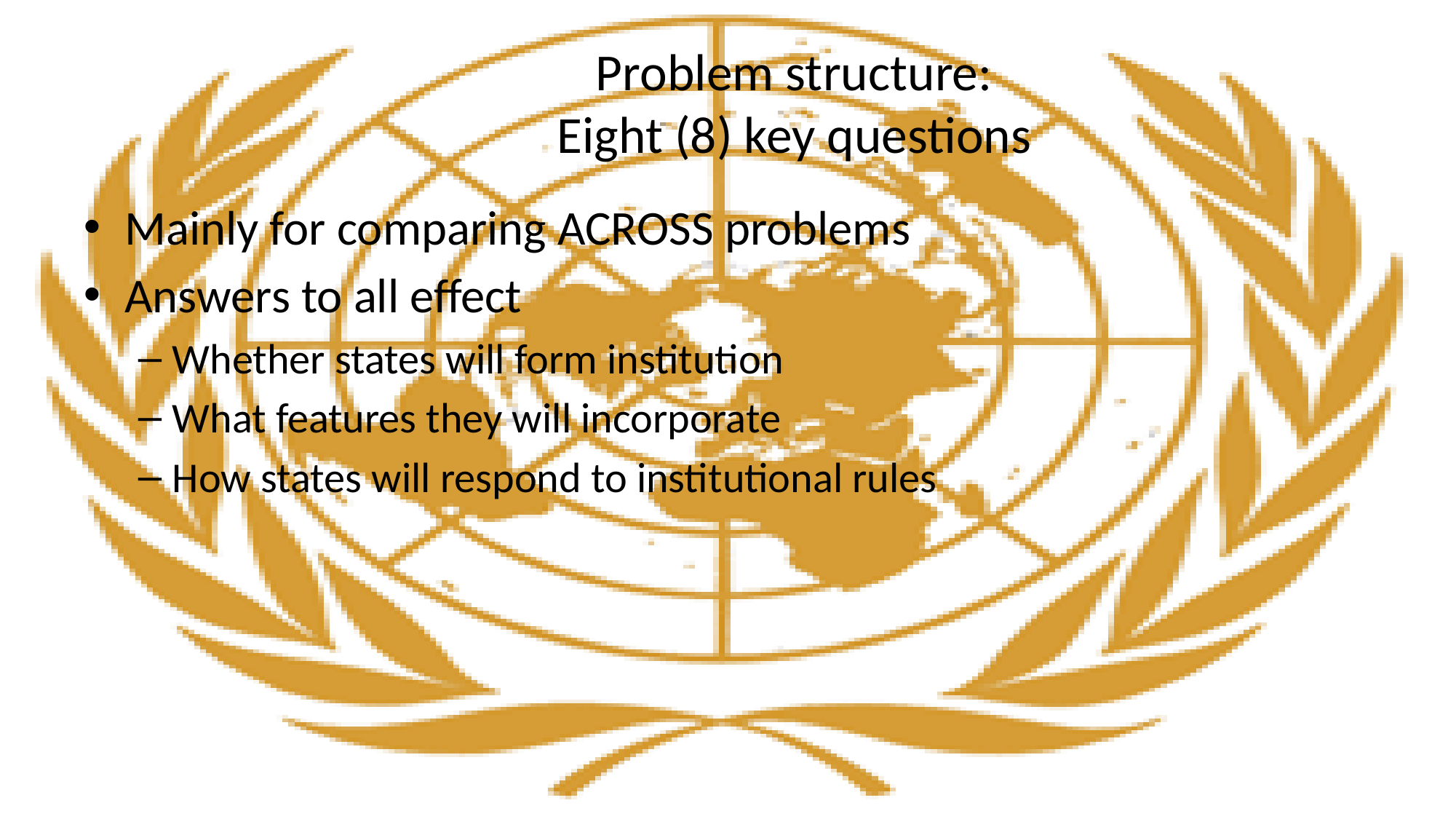

# Problem structure: Eight (8) key questions
Mainly for comparing ACROSS problems
Answers to all effect
Whether states will form institution
What features they will incorporate
How states will respond to institutional rules